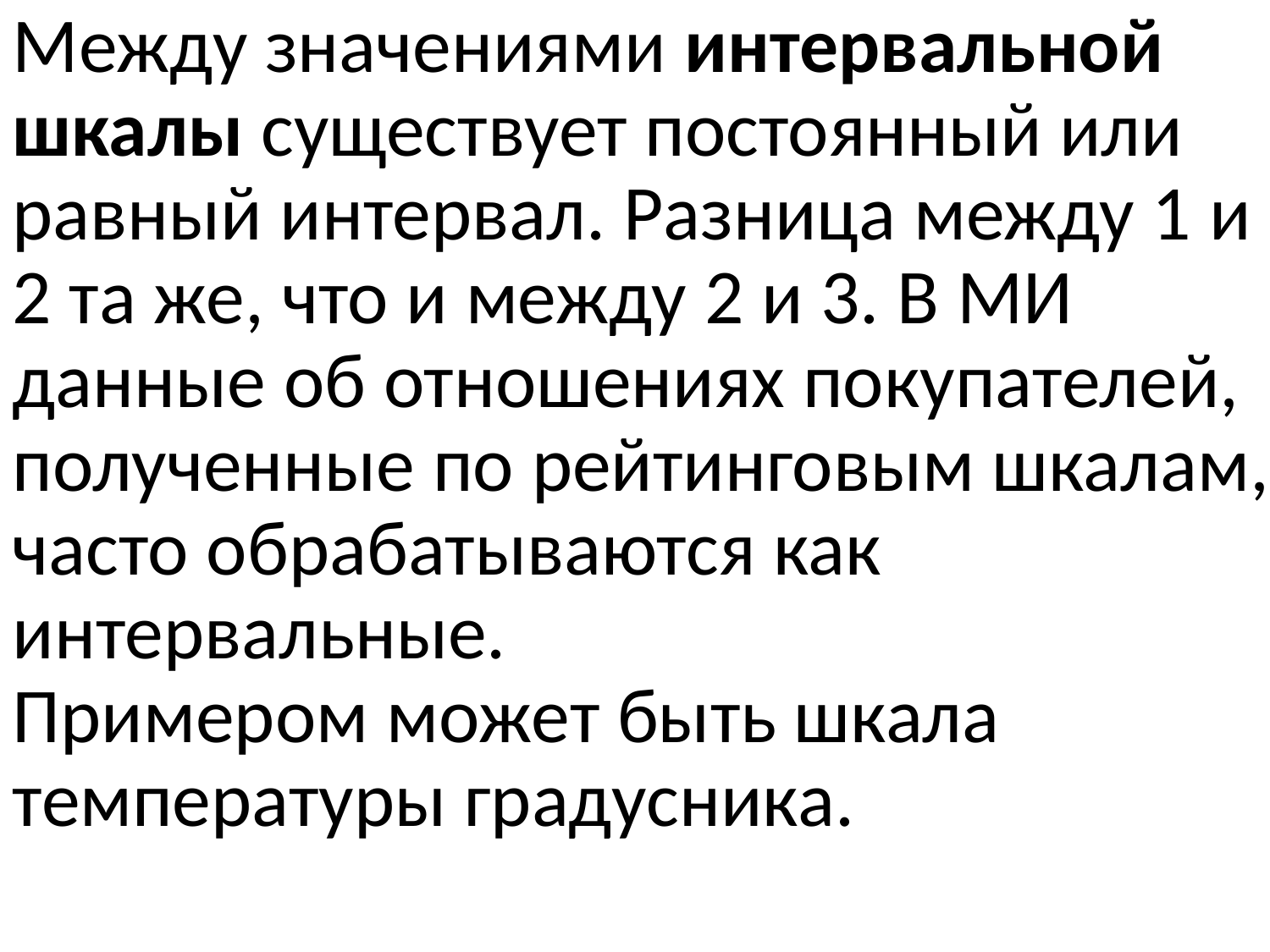

Между значениями интервальной шкалы существует постоянный или равный интервал. Разница между 1 и 2 та же, что и между 2 и 3. В МИ данные об отношениях покупателей, полученные по рейтинговым шкалам, часто обрабатываются как интервальные.
Примером может быть шкала температуры градусника.